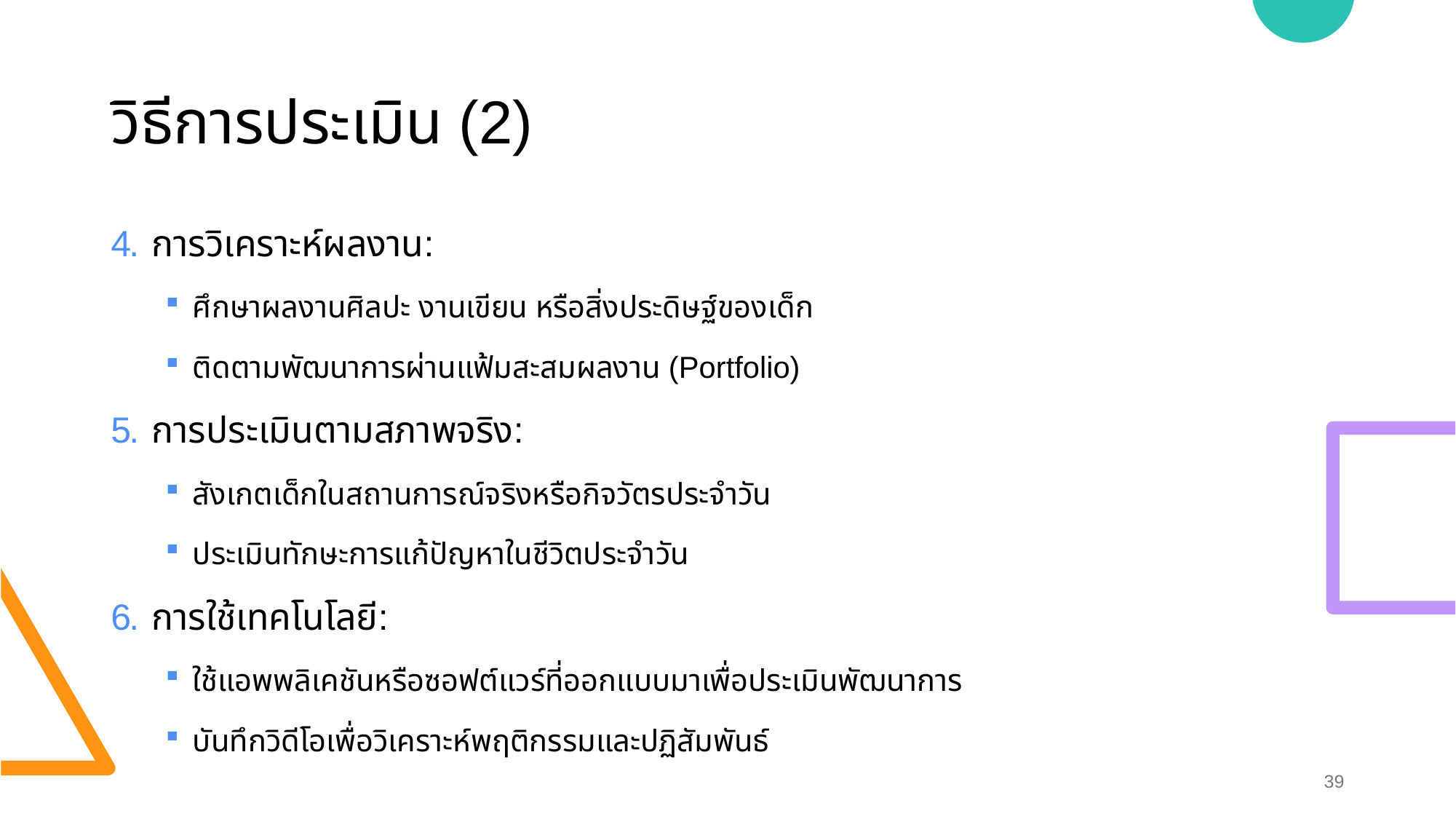

# วิธีการประเมิน (2)
การวิเคราะห์ผลงาน:
ศึกษาผลงานศิลปะ งานเขียน หรือสิ่งประดิษฐ์ของเด็ก
ติดตามพัฒนาการผ่านแฟ้มสะสมผลงาน (Portfolio)
การประเมินตามสภาพจริง:
สังเกตเด็กในสถานการณ์จริงหรือกิจวัตรประจำวัน
ประเมินทักษะการแก้ปัญหาในชีวิตประจำวัน
การใช้เทคโนโลยี:
ใช้แอพพลิเคชันหรือซอฟต์แวร์ที่ออกแบบมาเพื่อประเมินพัฒนาการ
บันทึกวิดีโอเพื่อวิเคราะห์พฤติกรรมและปฏิสัมพันธ์
39